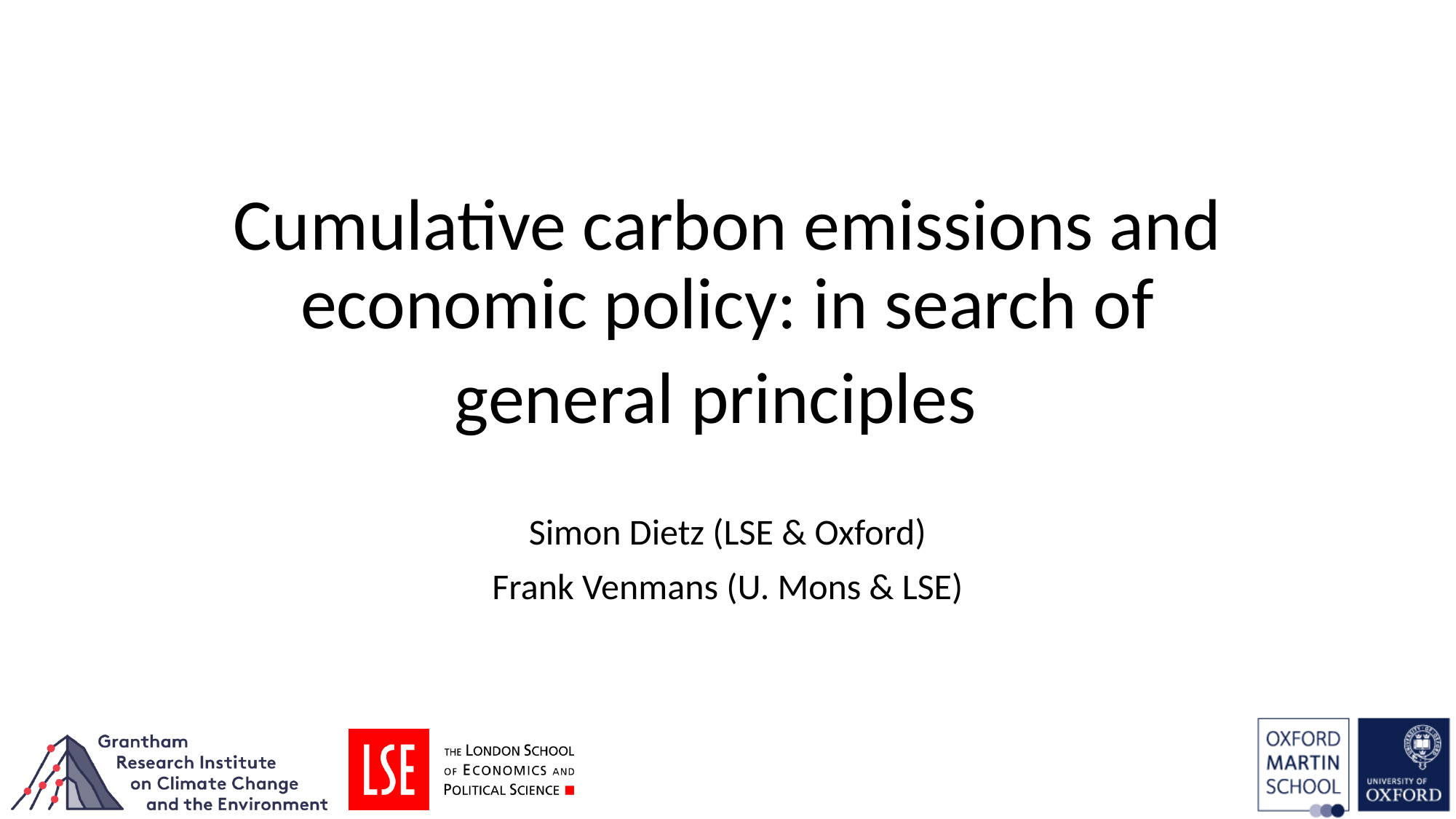

# Cumulative carbon emissions and economic policy: in search of general principles
Simon Dietz (LSE & Oxford)
Frank Venmans (U. Mons & LSE)